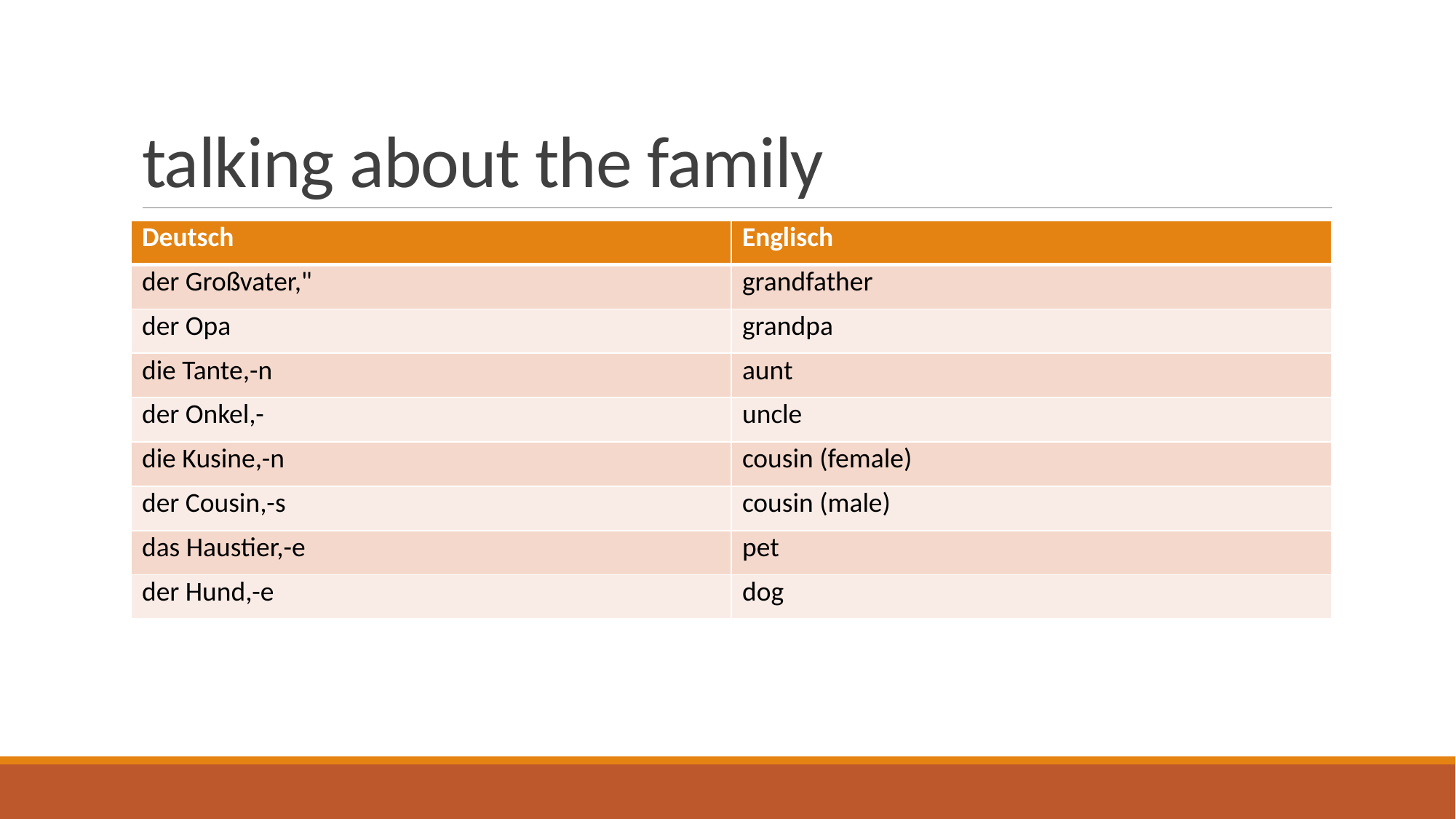

# talking about the family
| Deutsch | Englisch |
| --- | --- |
| der Großvater," | grandfather |
| der Opa | grandpa |
| die Tante,-n | aunt |
| der Onkel,- | uncle |
| die Kusine,-n | cousin (female) |
| der Cousin,-s | cousin (male) |
| das Haustier,-e | pet |
| der Hund,-e | dog |